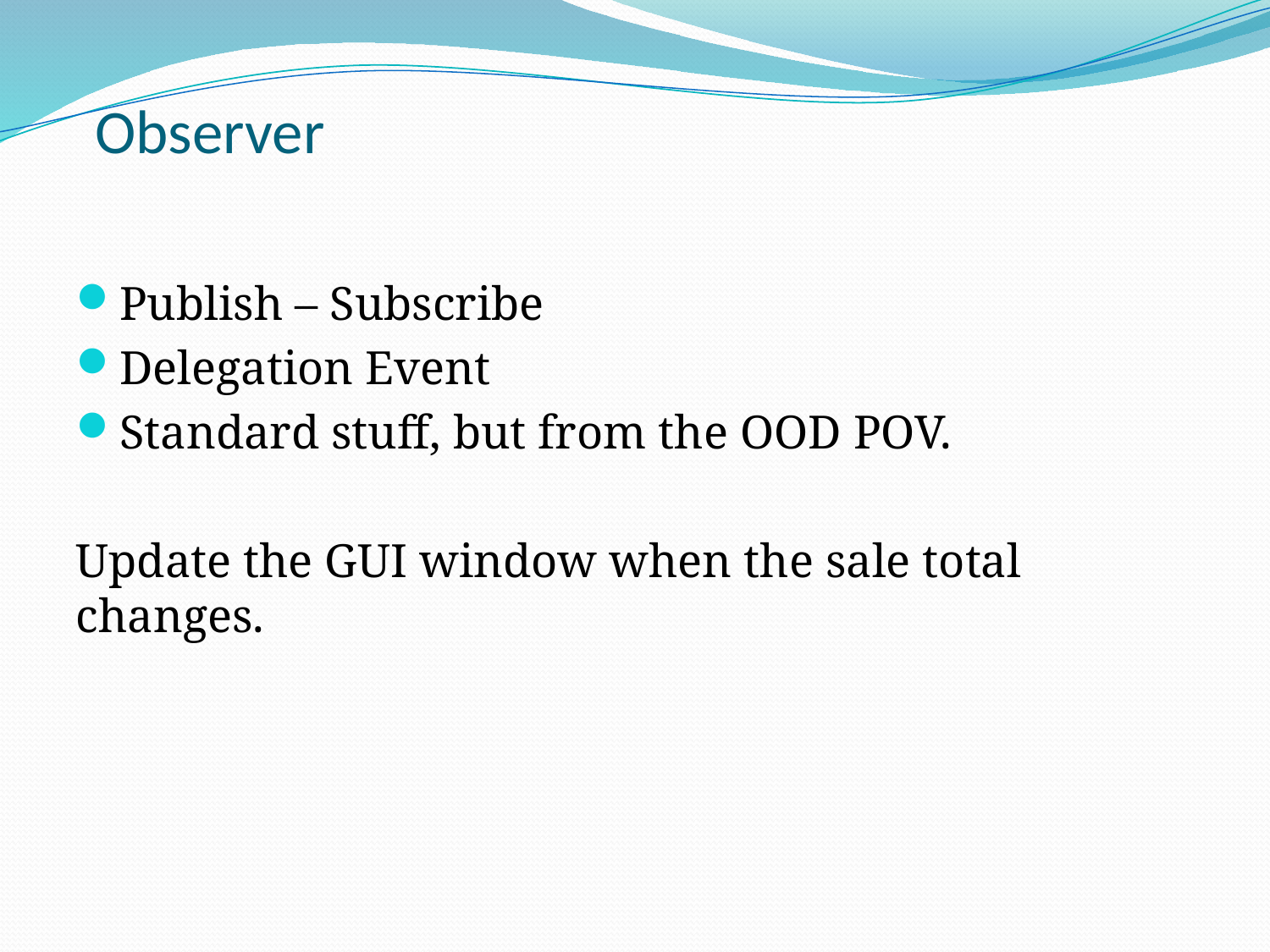

# Observer
Publish – Subscribe
Delegation Event
Standard stuff, but from the OOD POV.

Update the GUI window when the sale total changes.